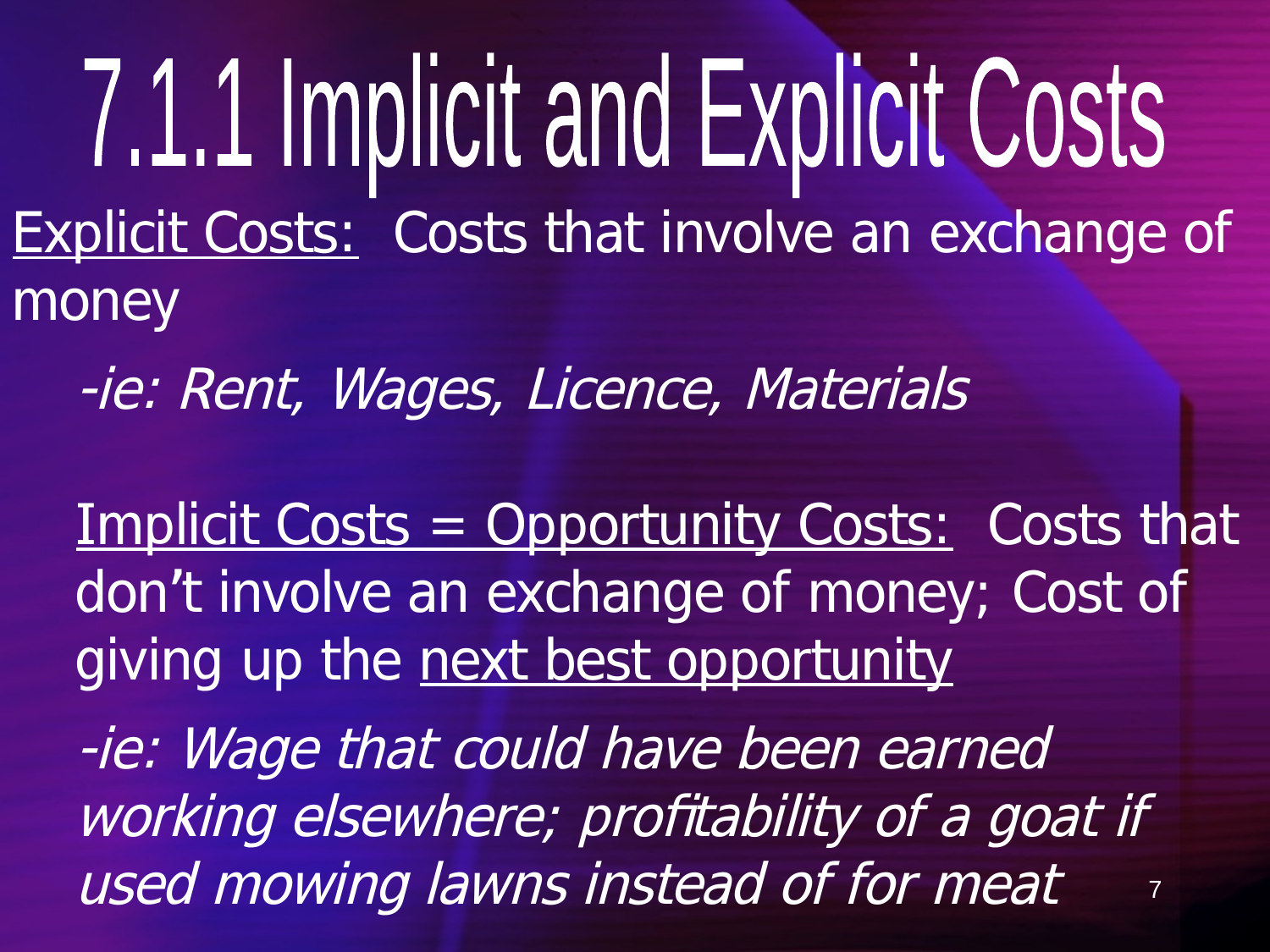

7.1.1 Implicit and Explicit Costs
Explicit Costs:  Costs that involve an exchange of money

-ie: Rent, Wages, Licence, Materials

Implicit Costs = Opportunity Costs:  Costs that don’t involve an exchange of money; Cost of giving up the next best opportunity

-ie: Wage that could have been earned working elsewhere; profitability of a goat if used mowing lawns instead of for meat
7